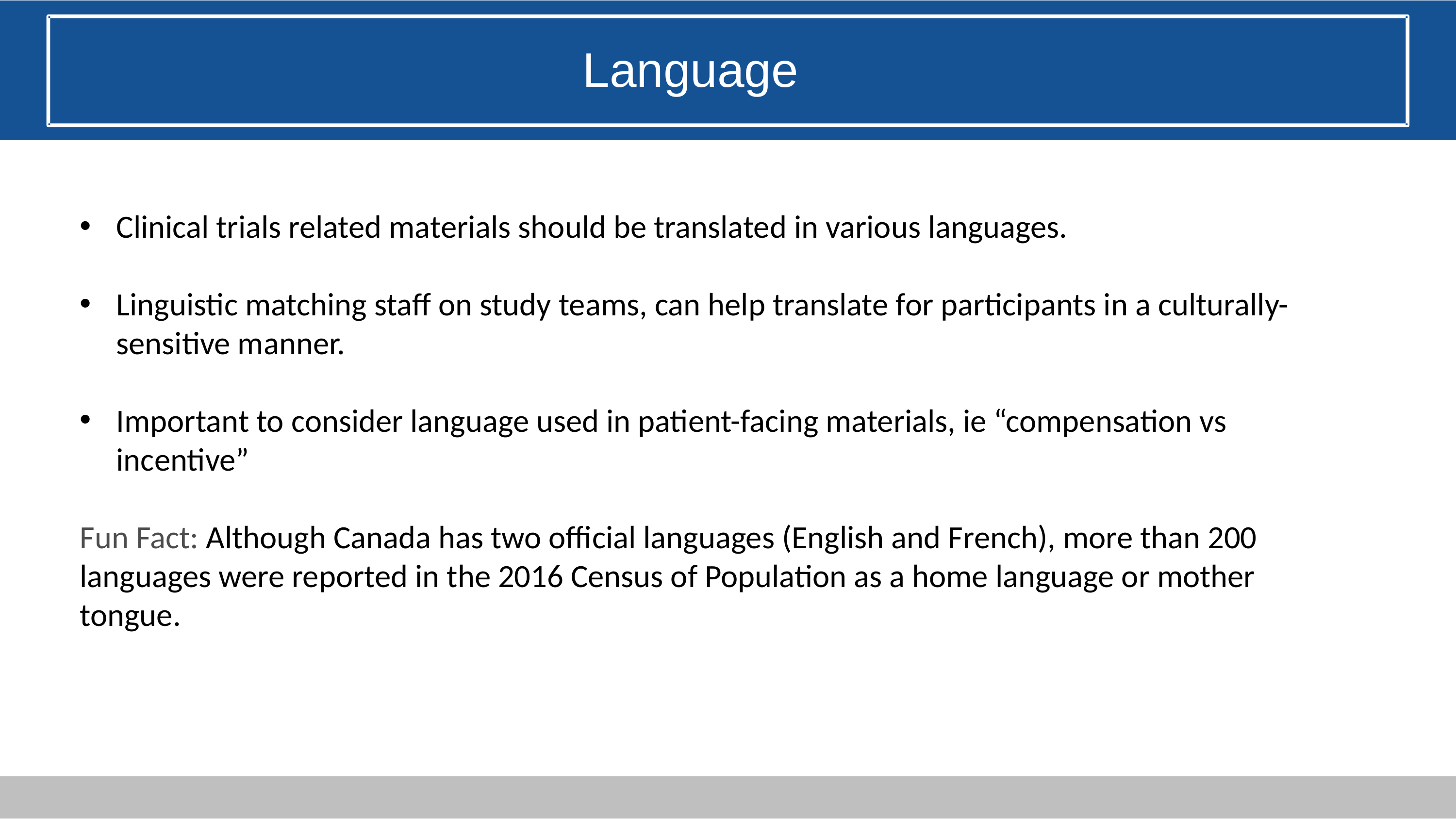

Language
Clinical trials related materials should be translated in various languages.

Linguistic matching staff on study teams, can help translate for participants in a culturally-sensitive manner.

Important to consider language used in patient-facing materials, ie “compensation vs incentive”

Fun Fact: Although Canada has two official languages (English and French), more than 200 languages were reported in the 2016 Census of Population as a home language or mother tongue.